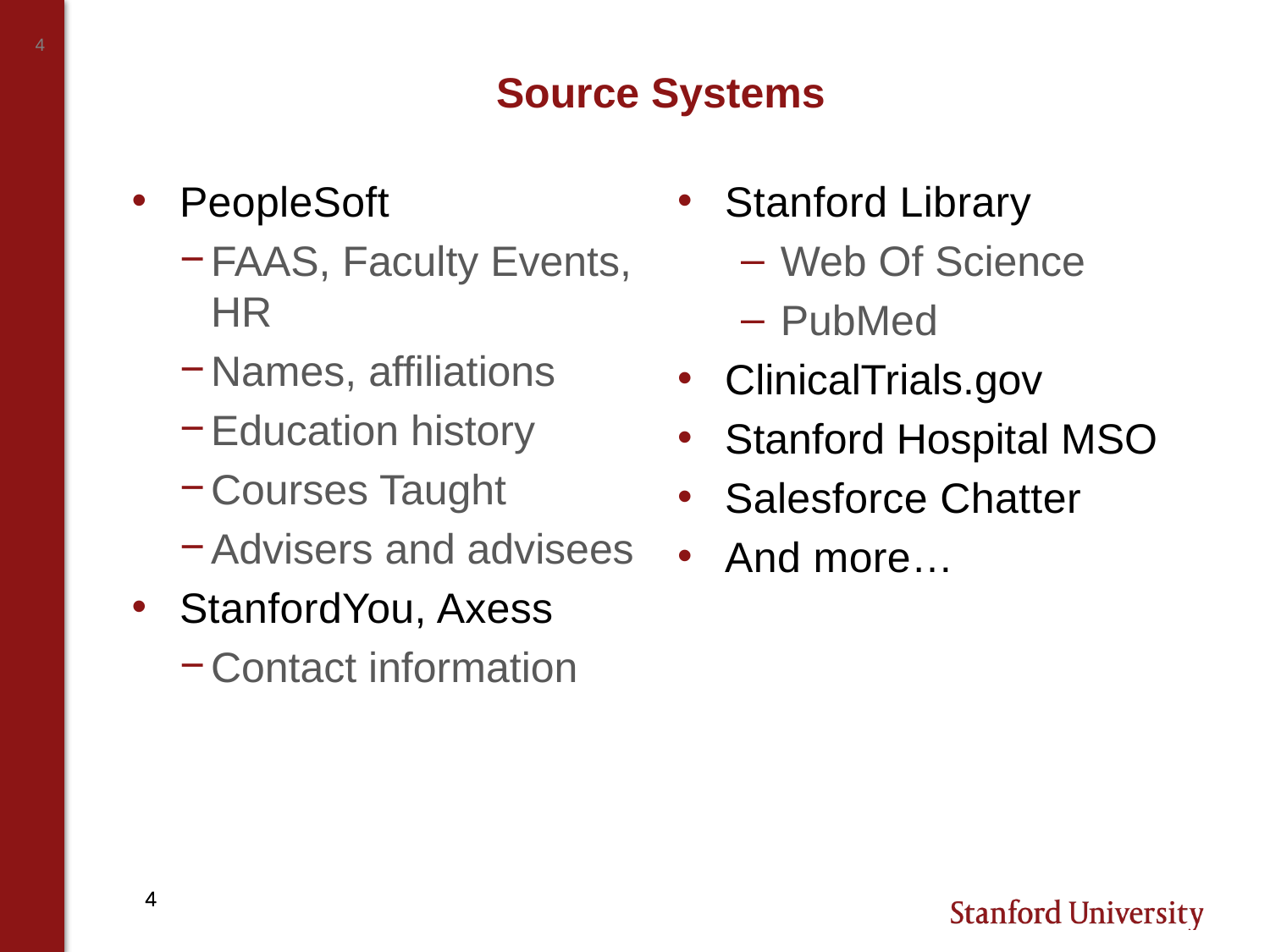

# Source Systems
PeopleSoft
FAAS, Faculty Events, HR
Names, affiliations
Education history
Courses Taught
Advisers and advisees
StanfordYou, Axess
Contact information
Stanford Library
Web Of Science
PubMed
ClinicalTrials.gov
Stanford Hospital MSO
Salesforce Chatter
And more…